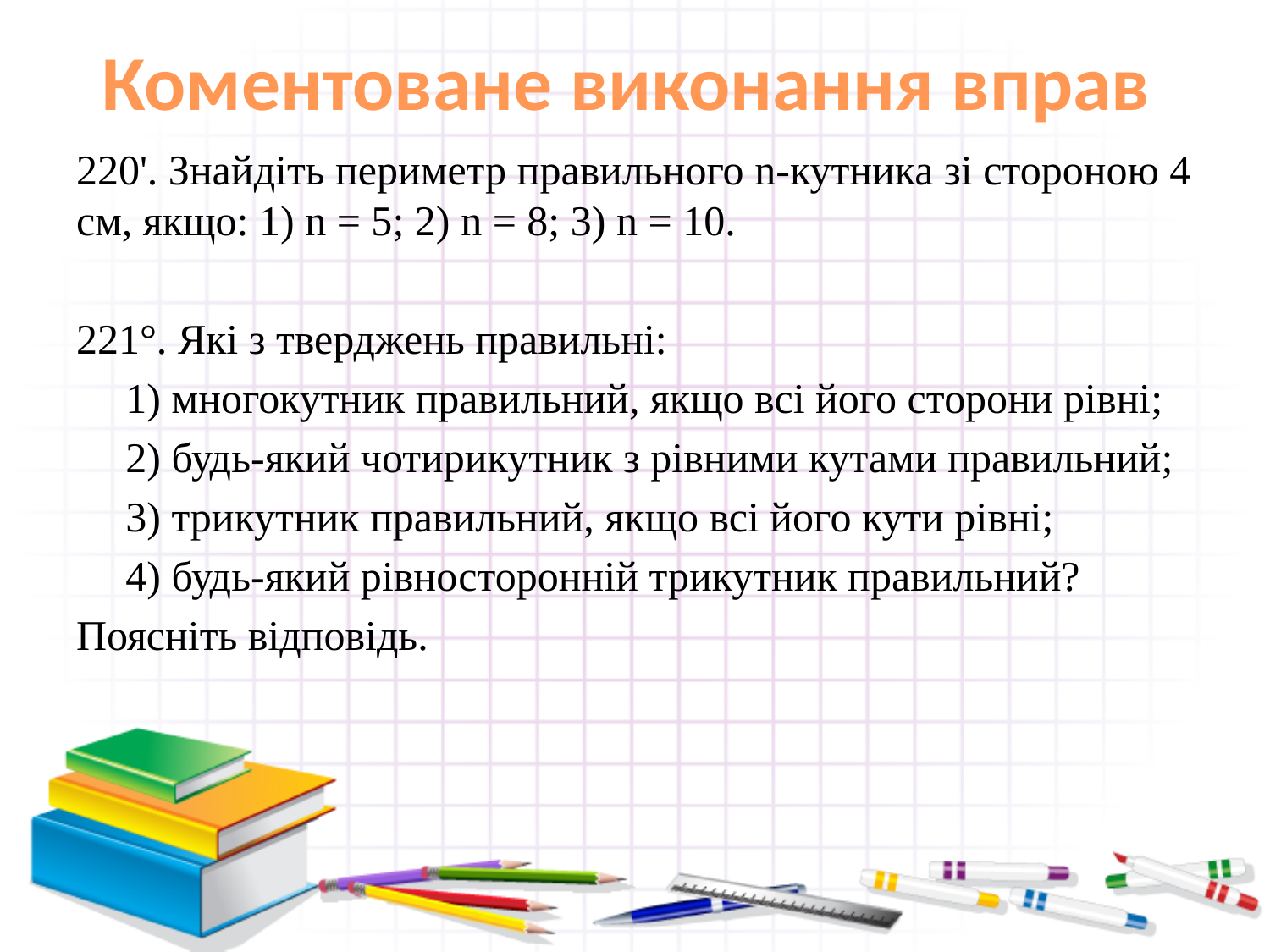

# Коментоване виконання вправ
220'. Знайдіть периметр правильного n-кутника зі стороною 4 см, якщо: 1) n = 5; 2) n = 8; 3) n = 10.

221°. Які з тверджень правильні:
1) многокутник правильний, якщо всі його сторони рівні;
2) будь-який чотирикутник з рівними кутами правильний;
3) трикутник правильний, якщо всі його кути рівні;
4) будь-який рівносторонній трикутник правильний?
Поясніть відповідь.